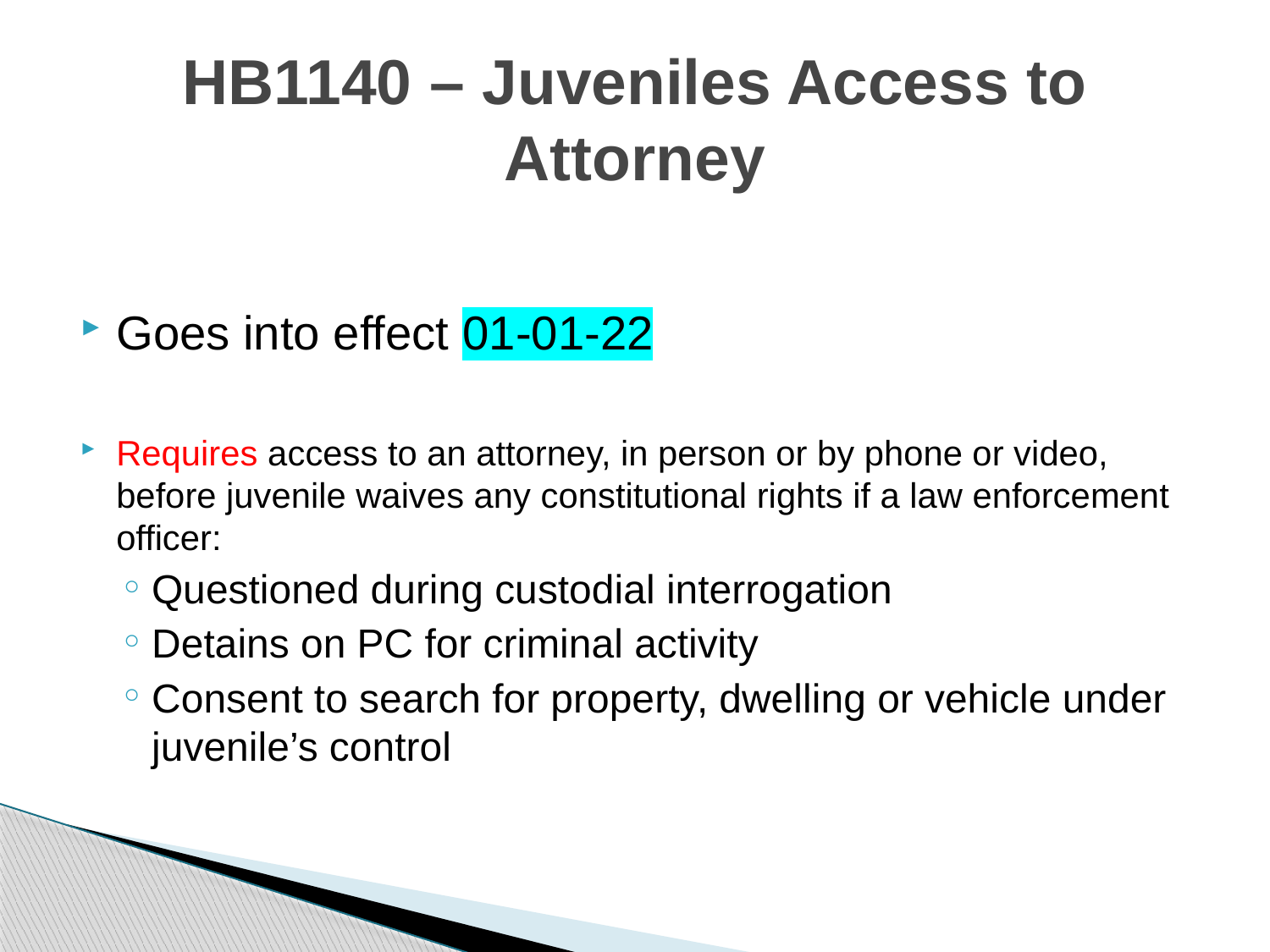

# HB1140 – Juveniles Access to Attorney
Goes into effect 01-01-22

Requires access to an attorney, in person or by phone or video, before juvenile waives any constitutional rights if a law enforcement officer:
Questioned during custodial interrogation
Detains on PC for criminal activity
Consent to search for property, dwelling or vehicle under juvenile’s control